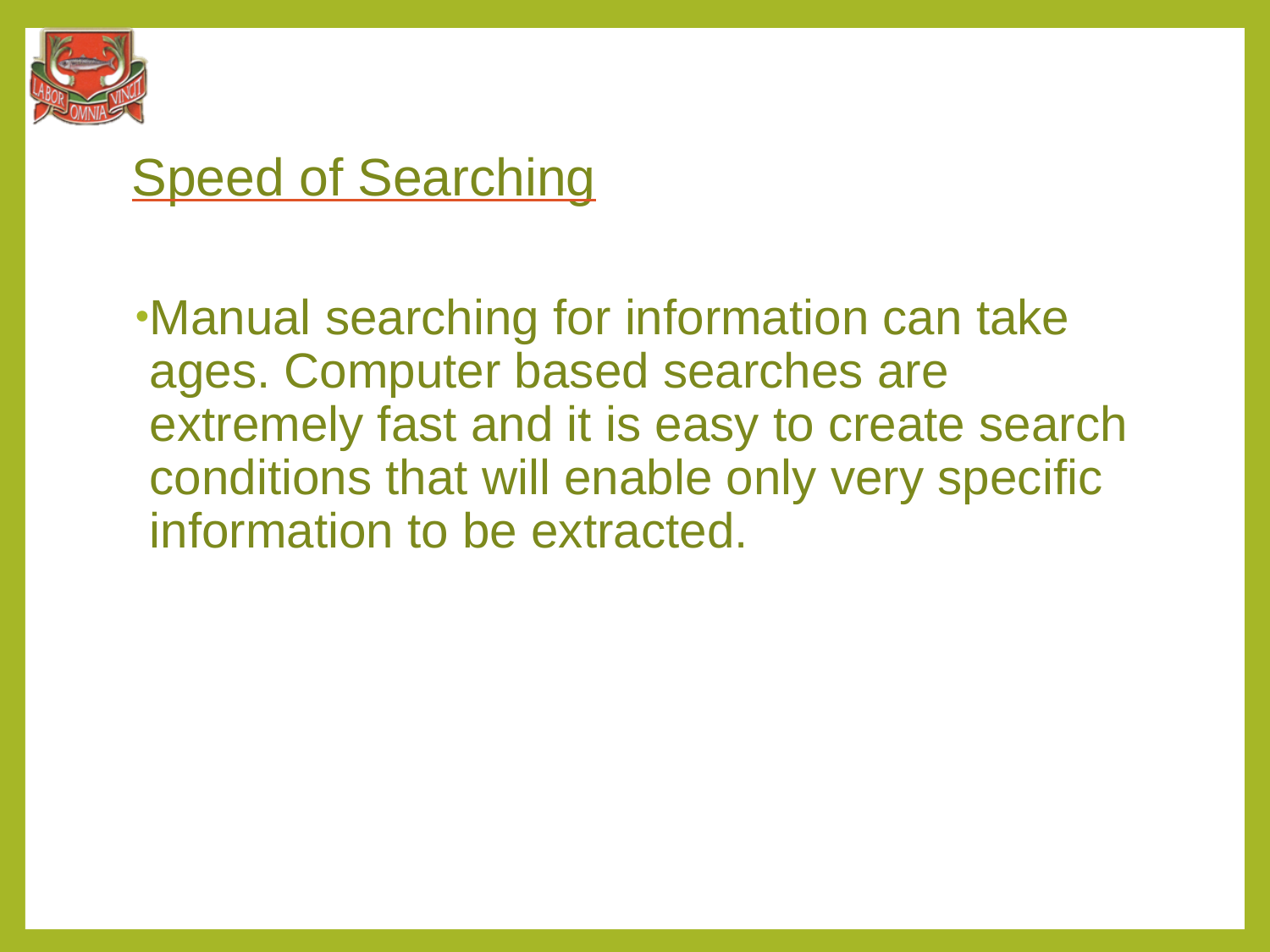

# Speed of Searching
Manual searching for information can take ages. Computer based searches are extremely fast and it is easy to create search conditions that will enable only very specific information to be extracted.